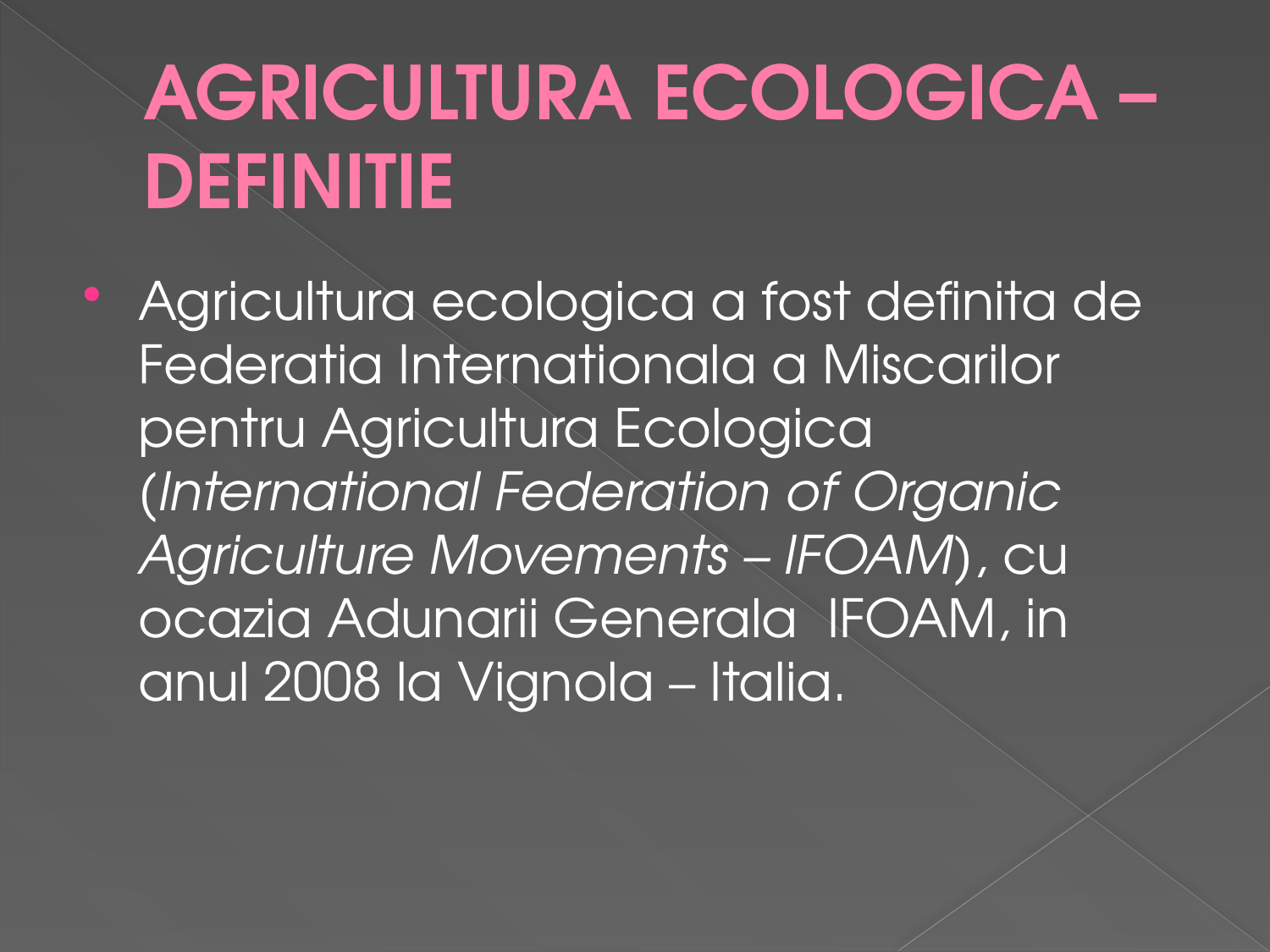

# AGRICULTURA ECOLOGICA – DEFINITIE
Agricultura ecologica a fost definita de Federatia Internationala a Miscarilor pentru Agricultura Ecologica (International Federation of Organic Agriculture Movements – IFOAM), cu ocazia Adunarii Generala  IFOAM, in anul 2008 la Vignola – Italia.